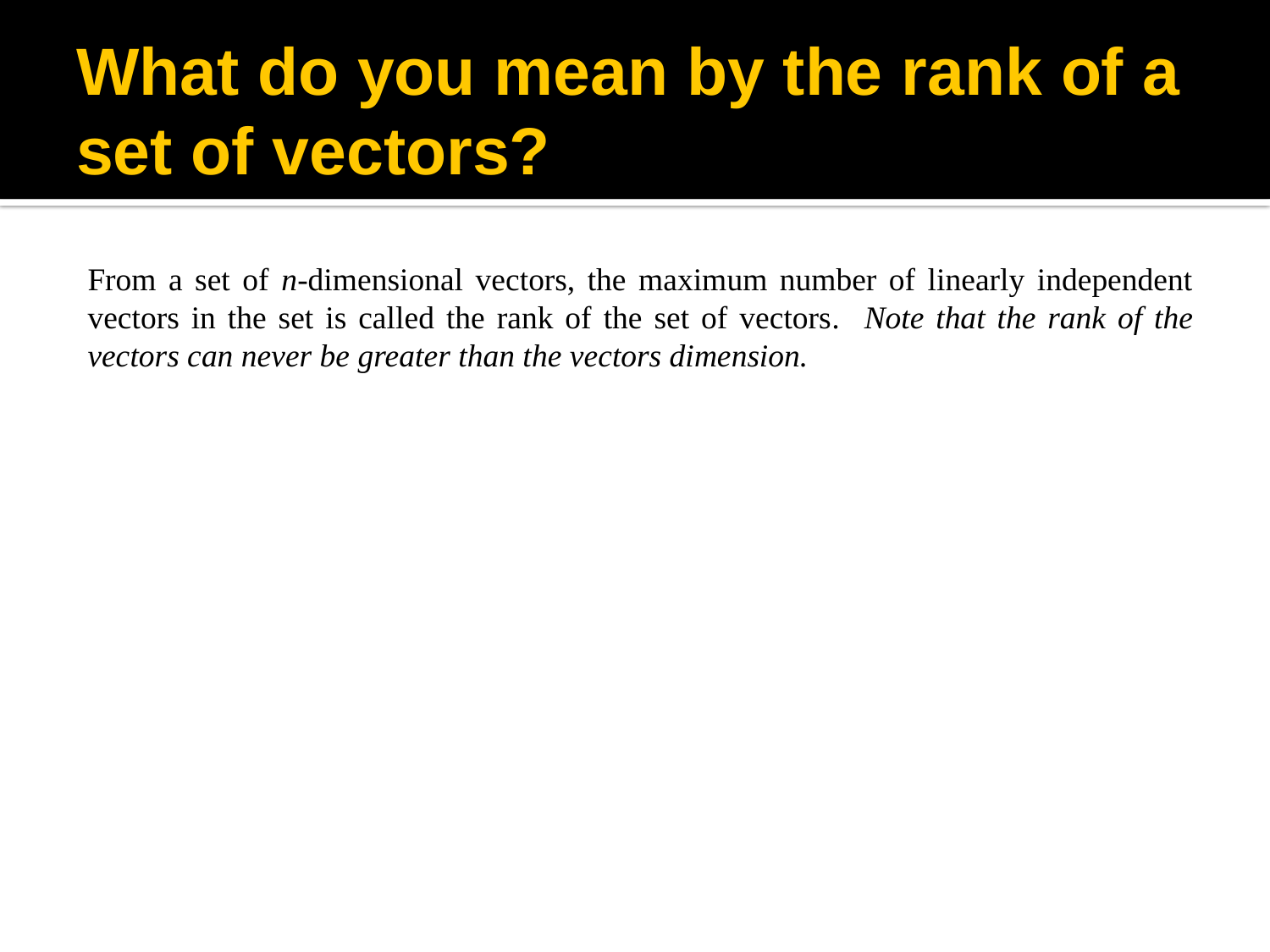

# What do you mean by the rank of a set of vectors?
From a set of n-dimensional vectors, the maximum number of linearly independent vectors in the set is called the rank of the set of vectors.  Note that the rank of the vectors can never be greater than the vectors dimension.